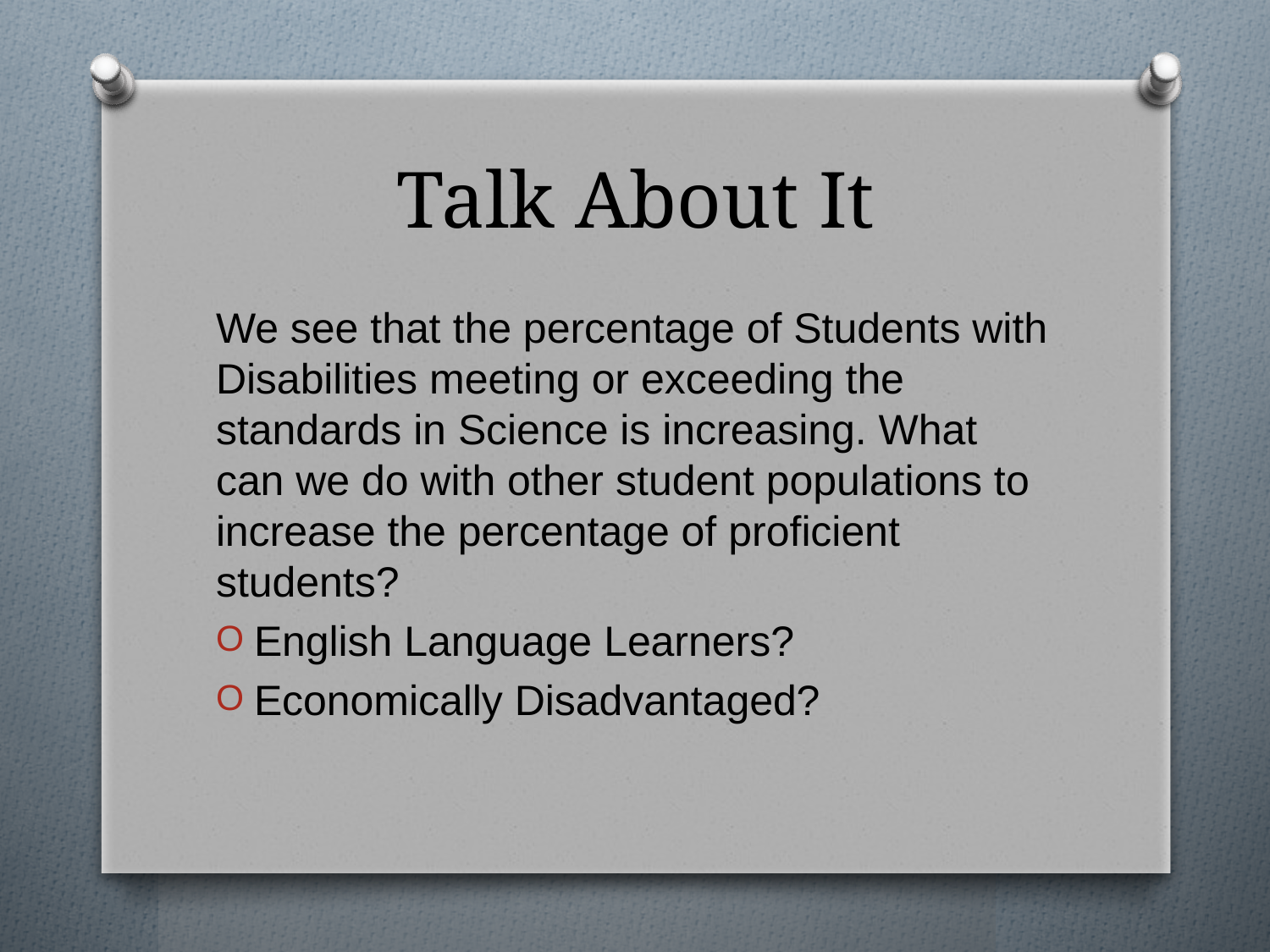

# Talk About It
We see that the percentage of Students with Disabilities meeting or exceeding the standards in Science is increasing. What can we do with other student populations to increase the percentage of proficient students?
English Language Learners?
Economically Disadvantaged?